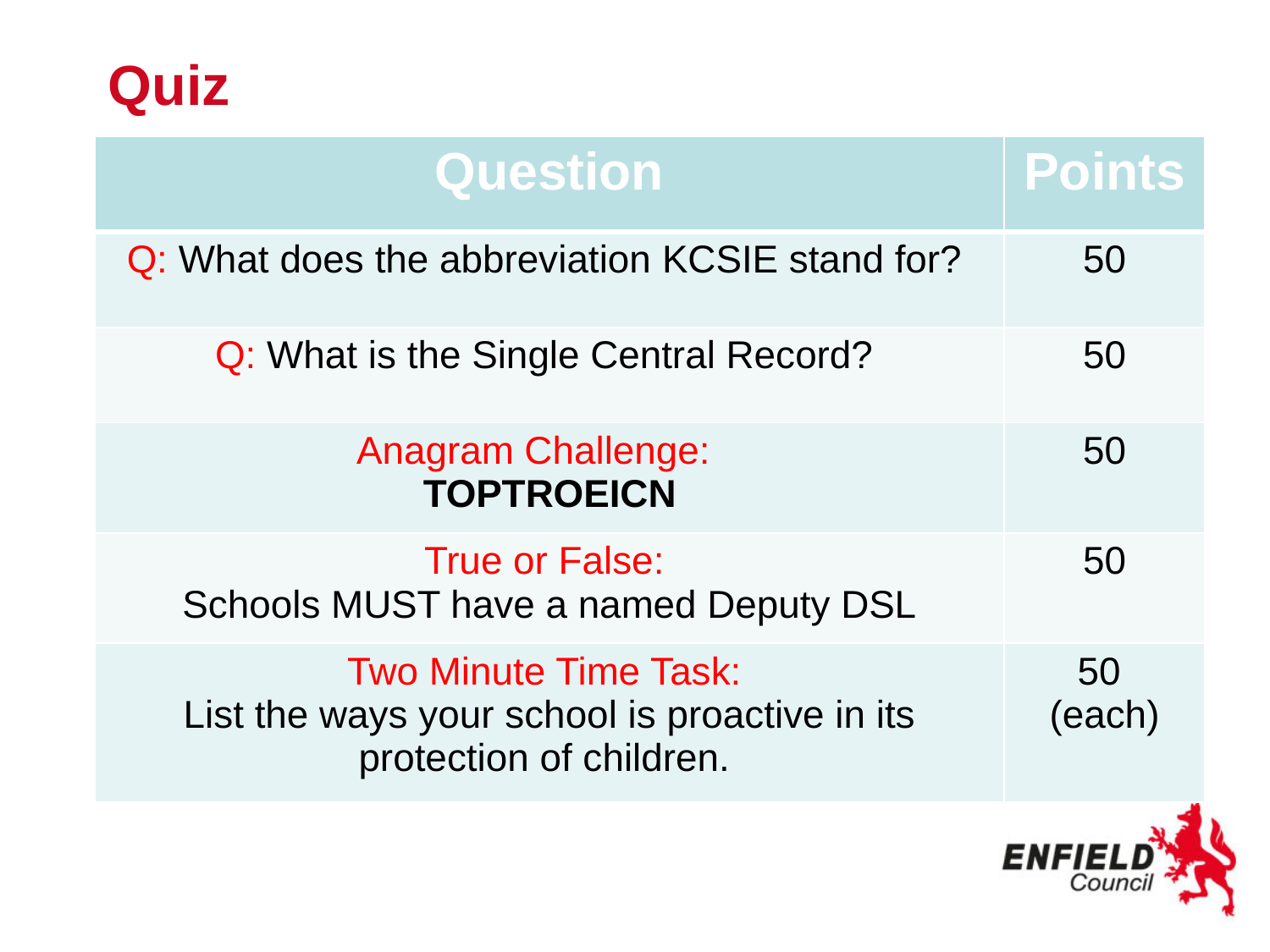

# Quiz
| Question | Points |
| --- | --- |
| Q: What does the abbreviation KCSIE stand for? | 50 |
| Q: What is the Single Central Record? | 50 |
| Anagram Challenge: TOPTROEICN | 50 |
| True or False: Schools MUST have a named Deputy DSL | 50 |
| Two Minute Time Task: List the ways your school is proactive in its protection of children. | 50 (each) |